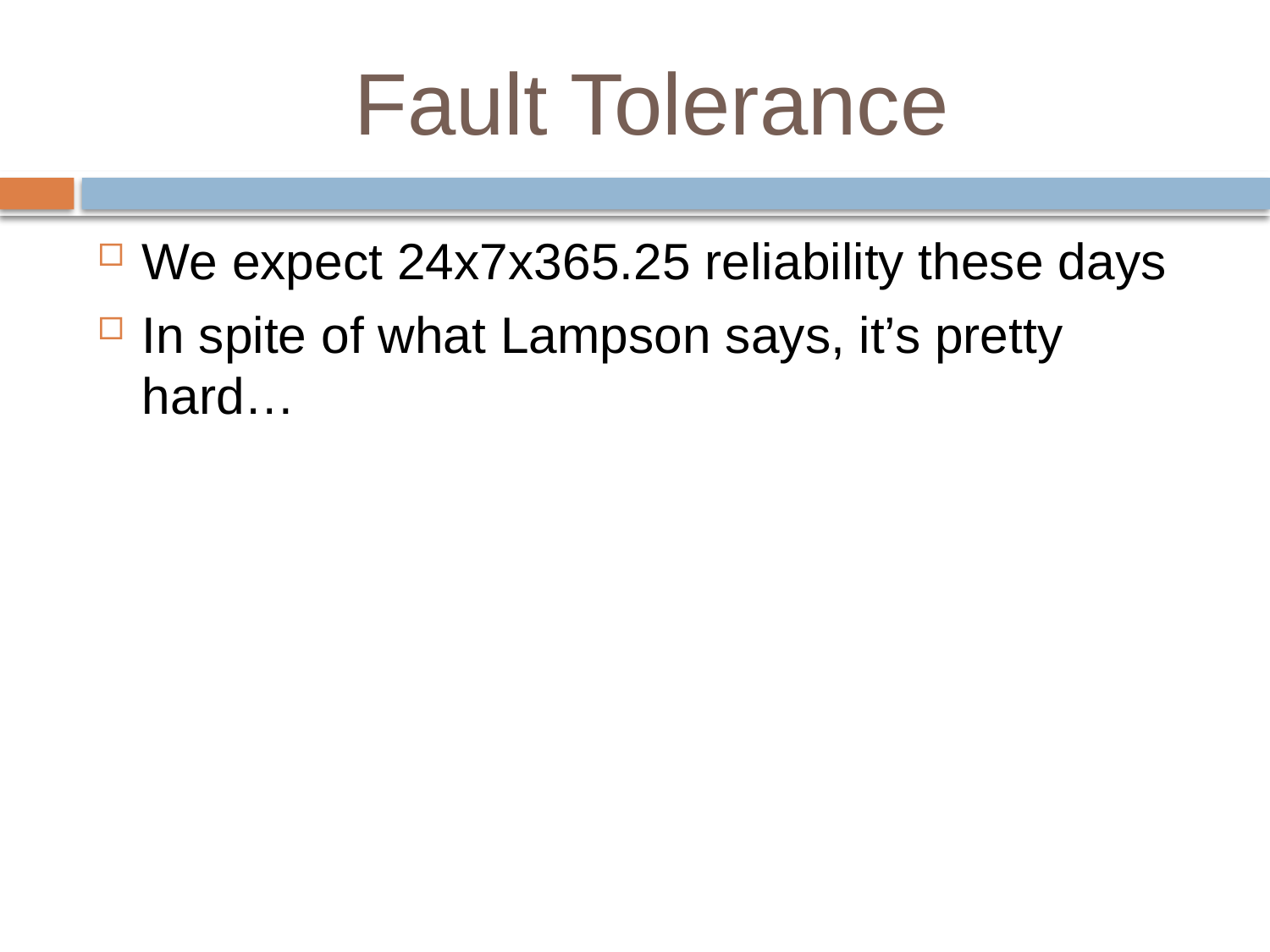

# Fault Tolerance
We expect 24x7x365.25 reliability these days
In spite of what Lampson says, it’s pretty hard…